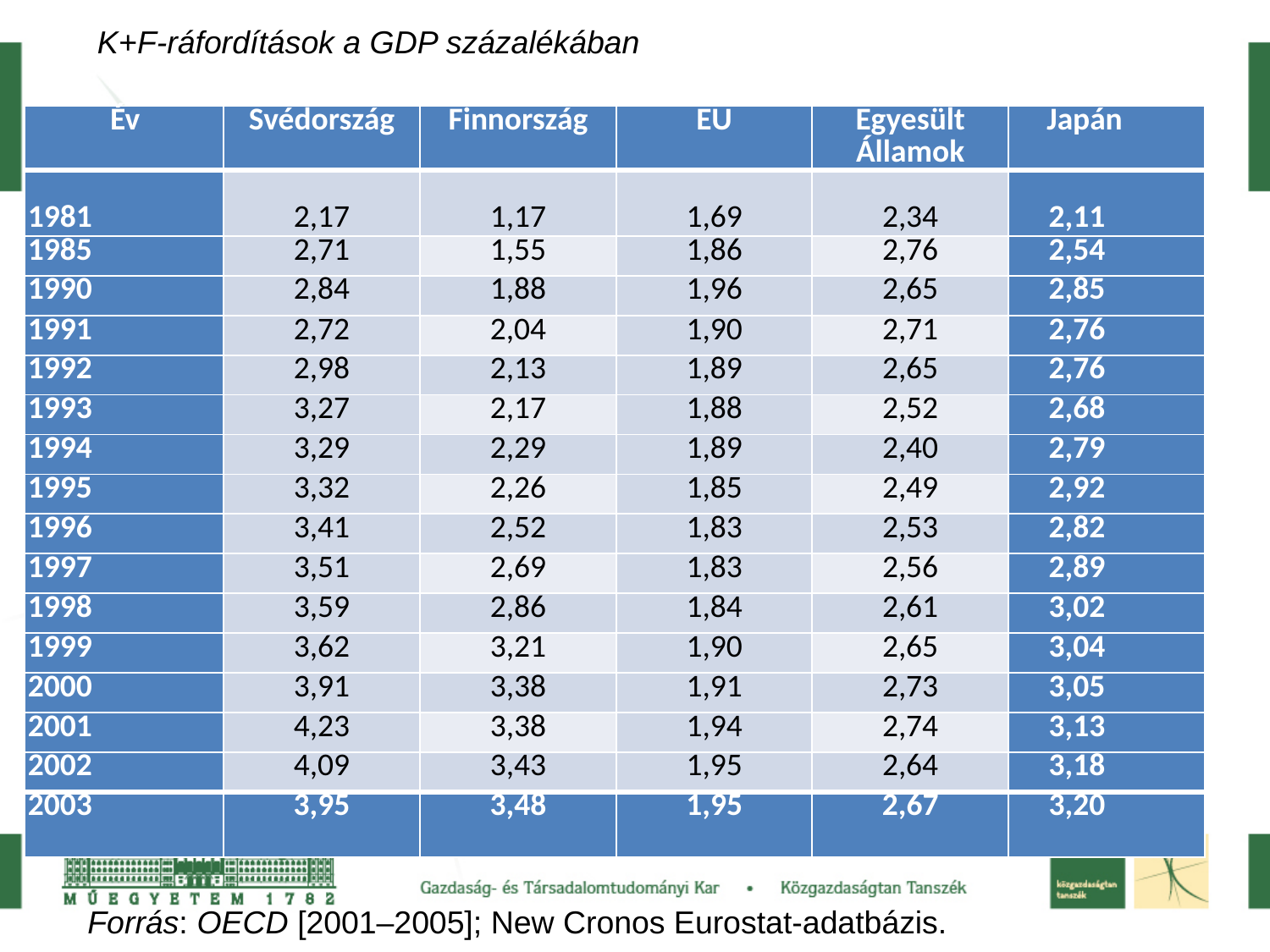

K+F-ráfordítások a GDP százalékában
| Év | Svédország | Finnország | EU | Egyesült Államok | Japán |
| --- | --- | --- | --- | --- | --- |
| 1981 | 2,17 | 1,17 | 1,69 | 2,34 | 2,11 |
| 1985 | 2,71 | 1,55 | 1,86 | 2,76 | 2,54 |
| 1990 | 2,84 | 1,88 | 1,96 | 2,65 | 2,85 |
| 1991 | 2,72 | 2,04 | 1,90 | 2,71 | 2,76 |
| 1992 | 2,98 | 2,13 | 1,89 | 2,65 | 2,76 |
| 1993 | 3,27 | 2,17 | 1,88 | 2,52 | 2,68 |
| 1994 | 3,29 | 2,29 | 1,89 | 2,40 | 2,79 |
| 1995 | 3,32 | 2,26 | 1,85 | 2,49 | 2,92 |
| 1996 | 3,41 | 2,52 | 1,83 | 2,53 | 2,82 |
| 1997 | 3,51 | 2,69 | 1,83 | 2,56 | 2,89 |
| 1998 | 3,59 | 2,86 | 1,84 | 2,61 | 3,02 |
| 1999 | 3,62 | 3,21 | 1,90 | 2,65 | 3,04 |
| 2000 | 3,91 | 3,38 | 1,91 | 2,73 | 3,05 |
| 2001 | 4,23 | 3,38 | 1,94 | 2,74 | 3,13 |
| 2002 | 4,09 | 3,43 | 1,95 | 2,64 | 3,18 |
| 2003 | 3,95 | 3,48 | 1,95 | 2,67 | 3,20 |
Forrás: OECD [2001–2005]; New Cronos Eurostat-adatbázis.